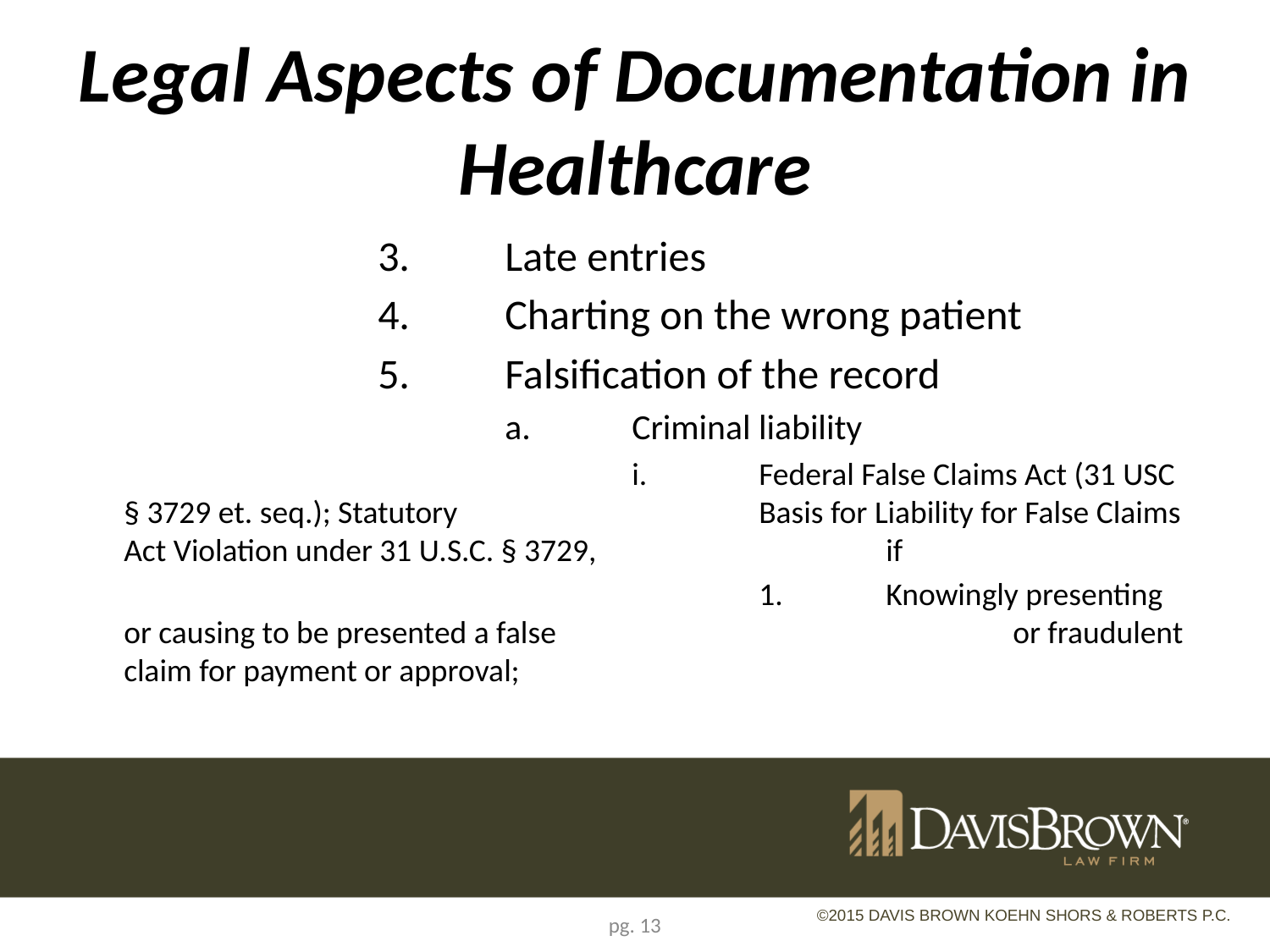

# Legal Aspects of Documentation in Healthcare
			3.	Late entries
			4.	Charting on the wrong patient
			5.	Falsification of the record
				a.	Criminal liability
					i.	Federal False Claims Act (31 USC § 3729 et. seq.); Statutory 			Basis for Liability for False Claims Act Violation under 31 U.S.C. § 3729, 			if
						1.	Knowingly presenting or causing to be presented a false 				or fraudulent claim for payment or approval;

pg. 13